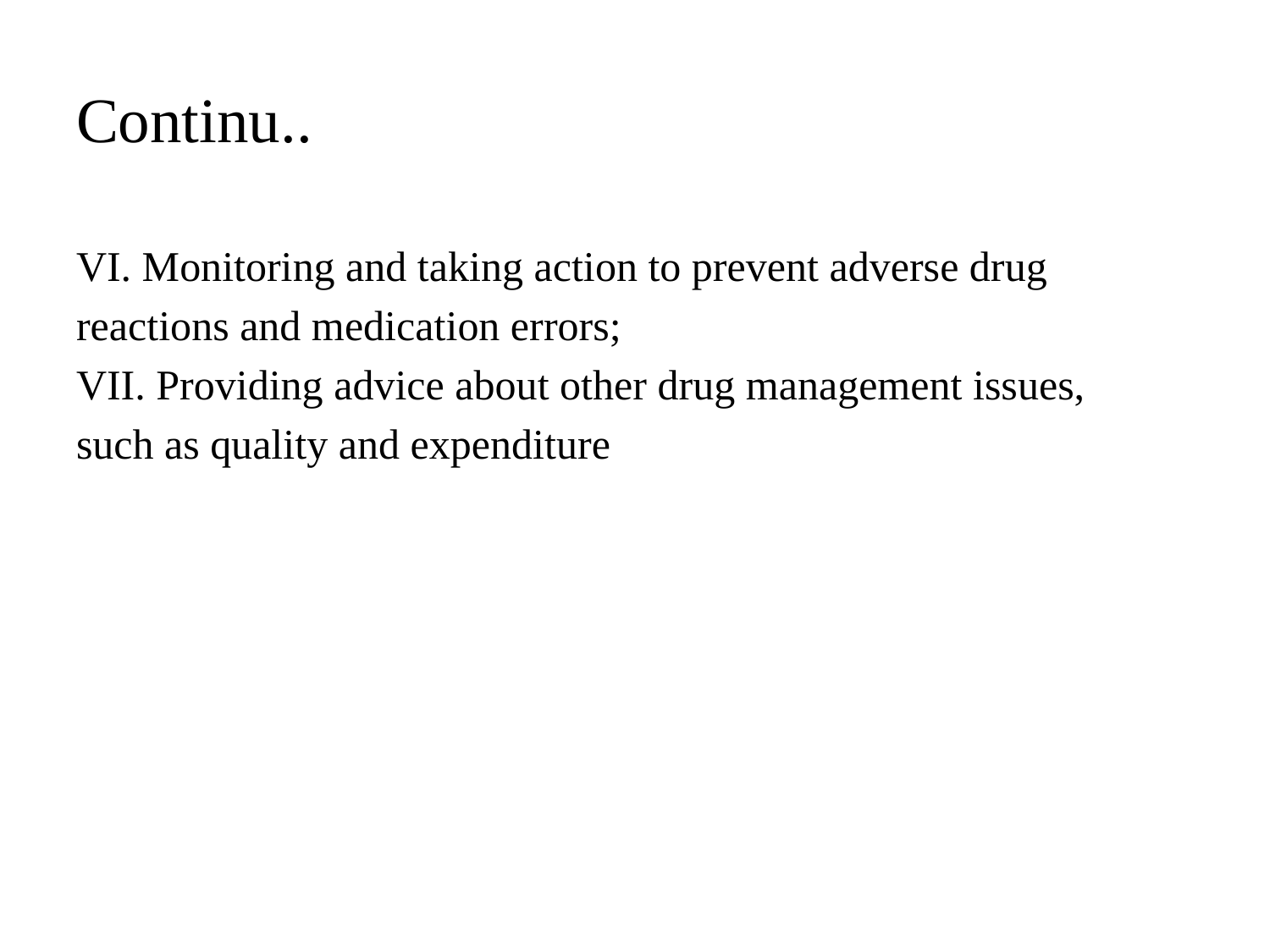

# Continu..
VI. Monitoring and taking action to prevent adverse drug
reactions and medication errors;
VII. Providing advice about other drug management issues,
such as quality and expenditure